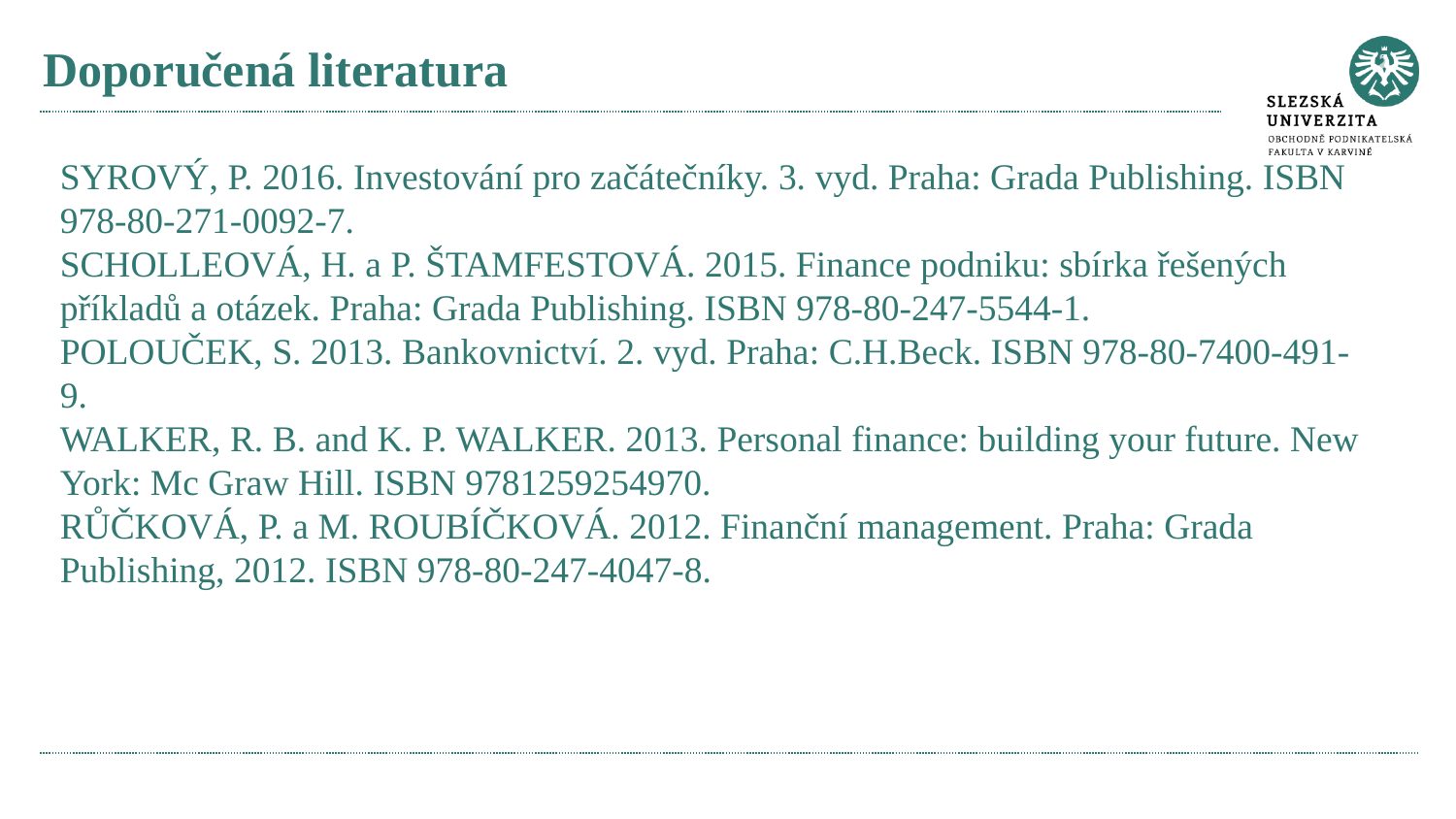

# Doporučená literatura

SYROVÝ, P. 2016. Investování pro začátečníky. 3. vyd. Praha: Grada Publishing. ISBN
978-80-271-0092-7.
SCHOLLEOVÁ, H. a P. ŠTAMFESTOVÁ. 2015. Finance podniku: sbírka řešených
příkladů a otázek. Praha: Grada Publishing. ISBN 978-80-247-5544-1.
POLOUČEK, S. 2013. Bankovnictví. 2. vyd. Praha: C.H.Beck. ISBN 978-80-7400-491-9.
WALKER, R. B. and K. P. WALKER. 2013. Personal finance: building your future. New
York: Mc Graw Hill. ISBN 9781259254970.
RŮČKOVÁ, P. a M. ROUBÍČKOVÁ. 2012. Finanční management. Praha: Grada
Publishing, 2012. ISBN 978-80-247-4047-8.